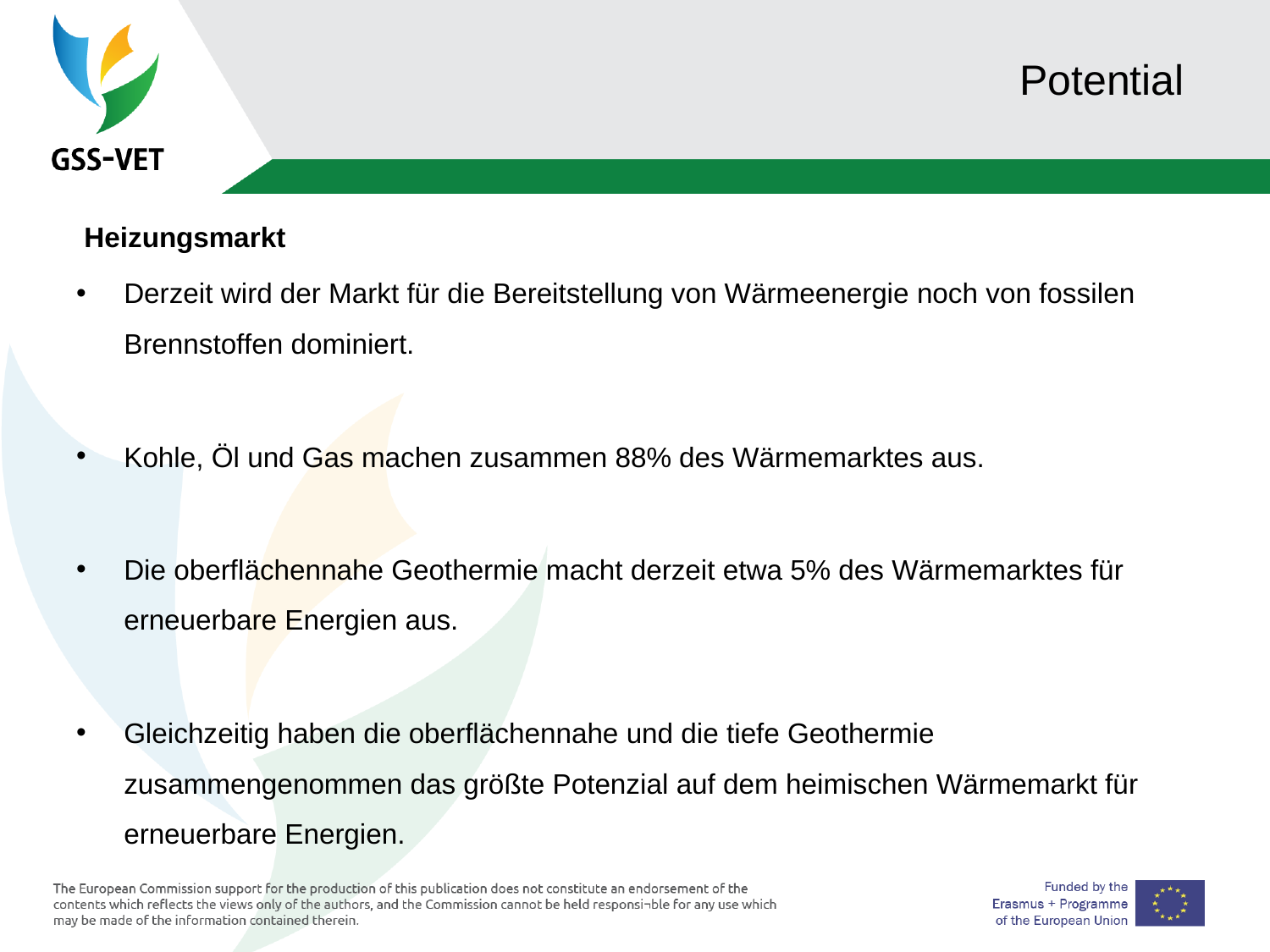

# Potential
 Heizungsmarkt
Derzeit wird der Markt für die Bereitstellung von Wärmeenergie noch von fossilen Brennstoffen dominiert.

Kohle, Öl und Gas machen zusammen 88% des Wärmemarktes aus.

Die oberflächennahe Geothermie macht derzeit etwa 5% des Wärmemarktes für erneuerbare Energien aus.

Gleichzeitig haben die oberflächennahe und die tiefe Geothermie zusammengenommen das größte Potenzial auf dem heimischen Wärmemarkt für erneuerbare Energien.